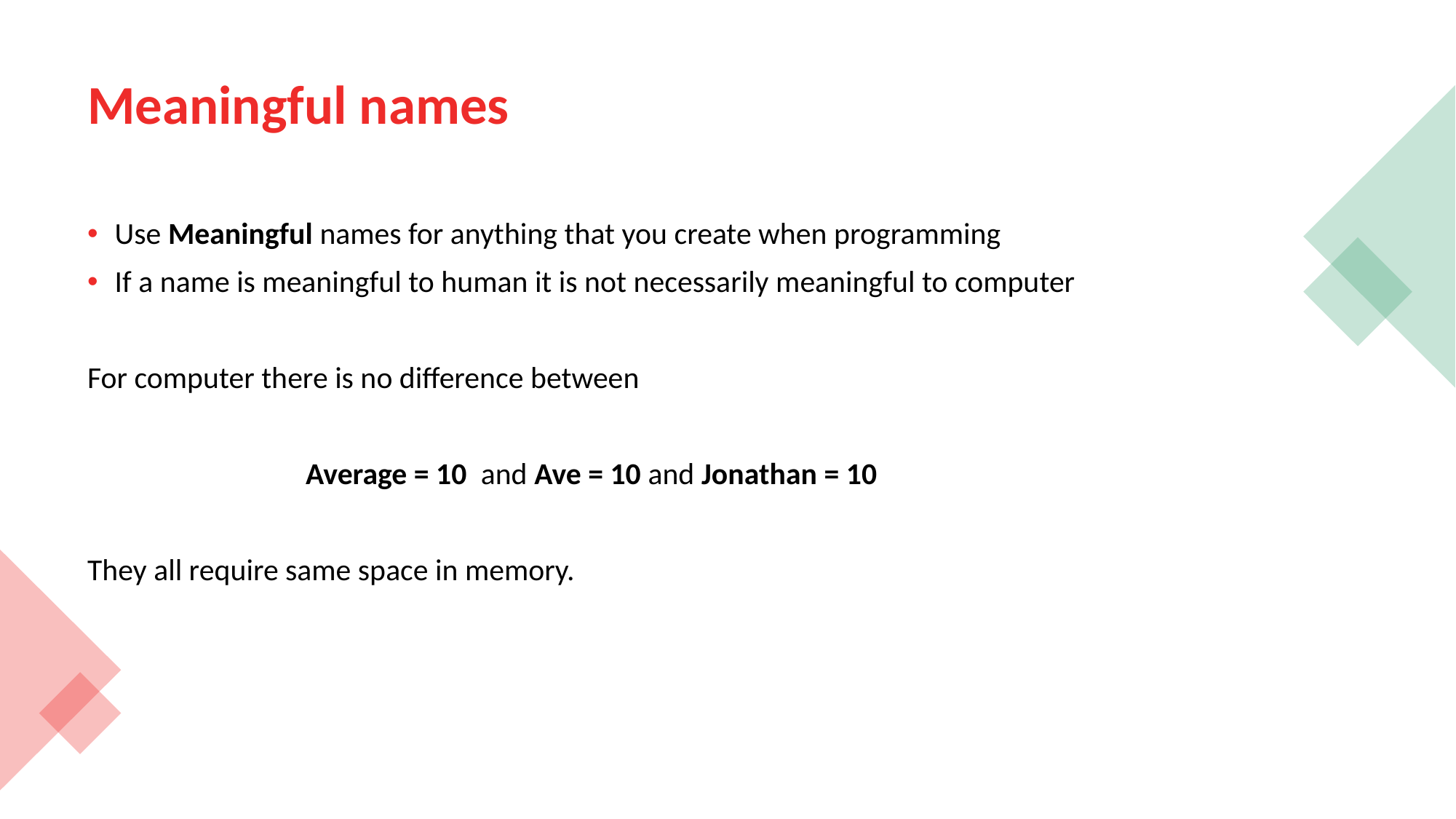

# Meaningful names

Use Meaningful names for anything that you create when programming
If a name is meaningful to human it is not necessarily meaningful to computer

For computer there is no difference between

		Average = 10  and Ave = 10 and Jonathan = 10

They all require same space in memory.